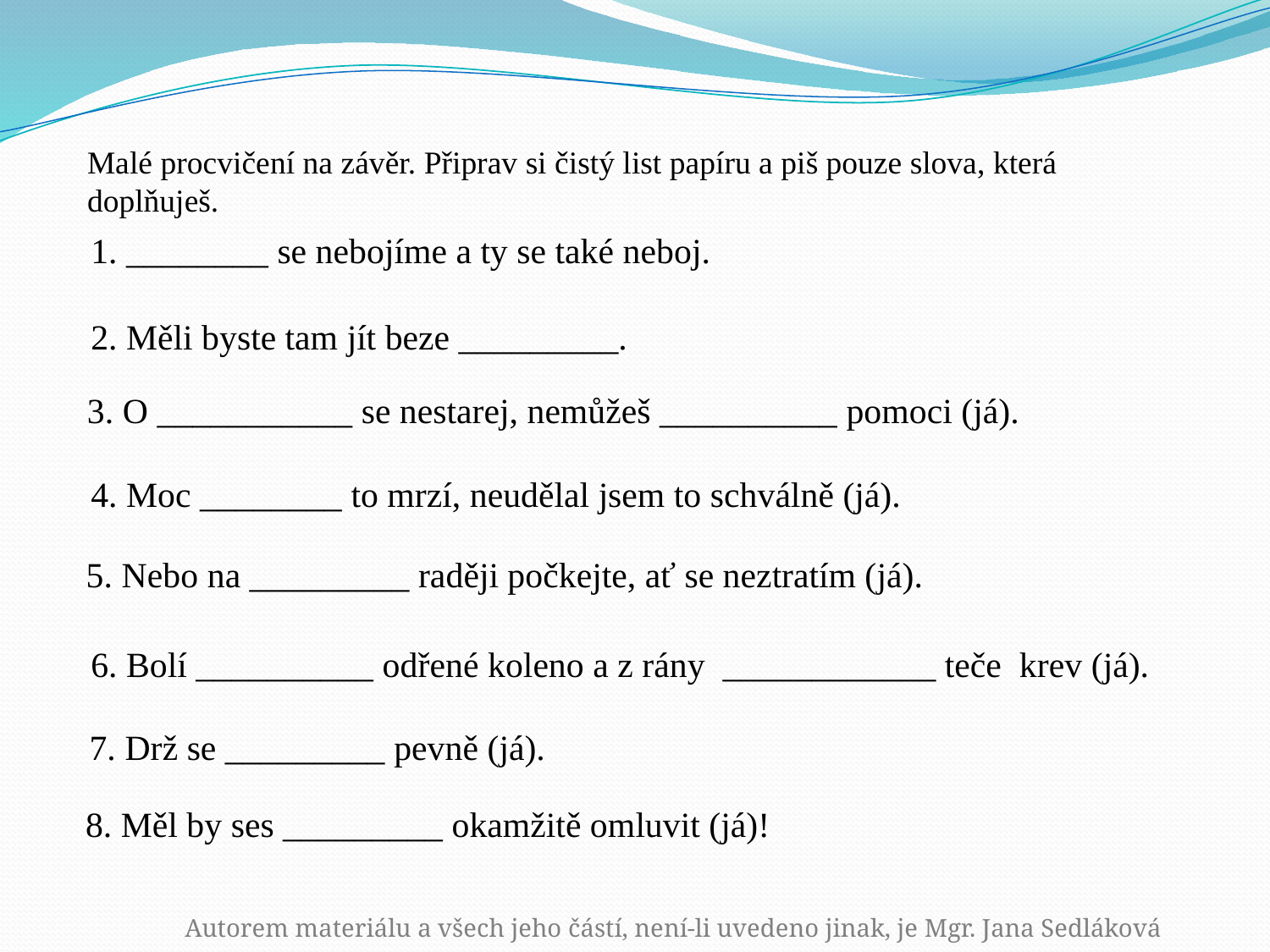

Malé procvičení na závěr. Připrav si čistý list papíru a piš pouze slova, která doplňuješ.

1. ________ se nebojíme a ty se také neboj.
2. Měli byste tam jít beze _________.
3. O ___________ se nestarej, nemůžeš __________ pomoci (já).
4. Moc ________ to mrzí, neudělal jsem to schválně (já).
5. Nebo na _________ raději počkejte, ať se neztratím (já).
6. Bolí __________ odřené koleno a z rány  ____________ teče  krev (já).
7. Drž se _________ pevně (já).
8. Měl by ses _________ okamžitě omluvit (já)!
Autorem materiálu a všech jeho částí, není-li uvedeno jinak, je Mgr. Jana Sedláková